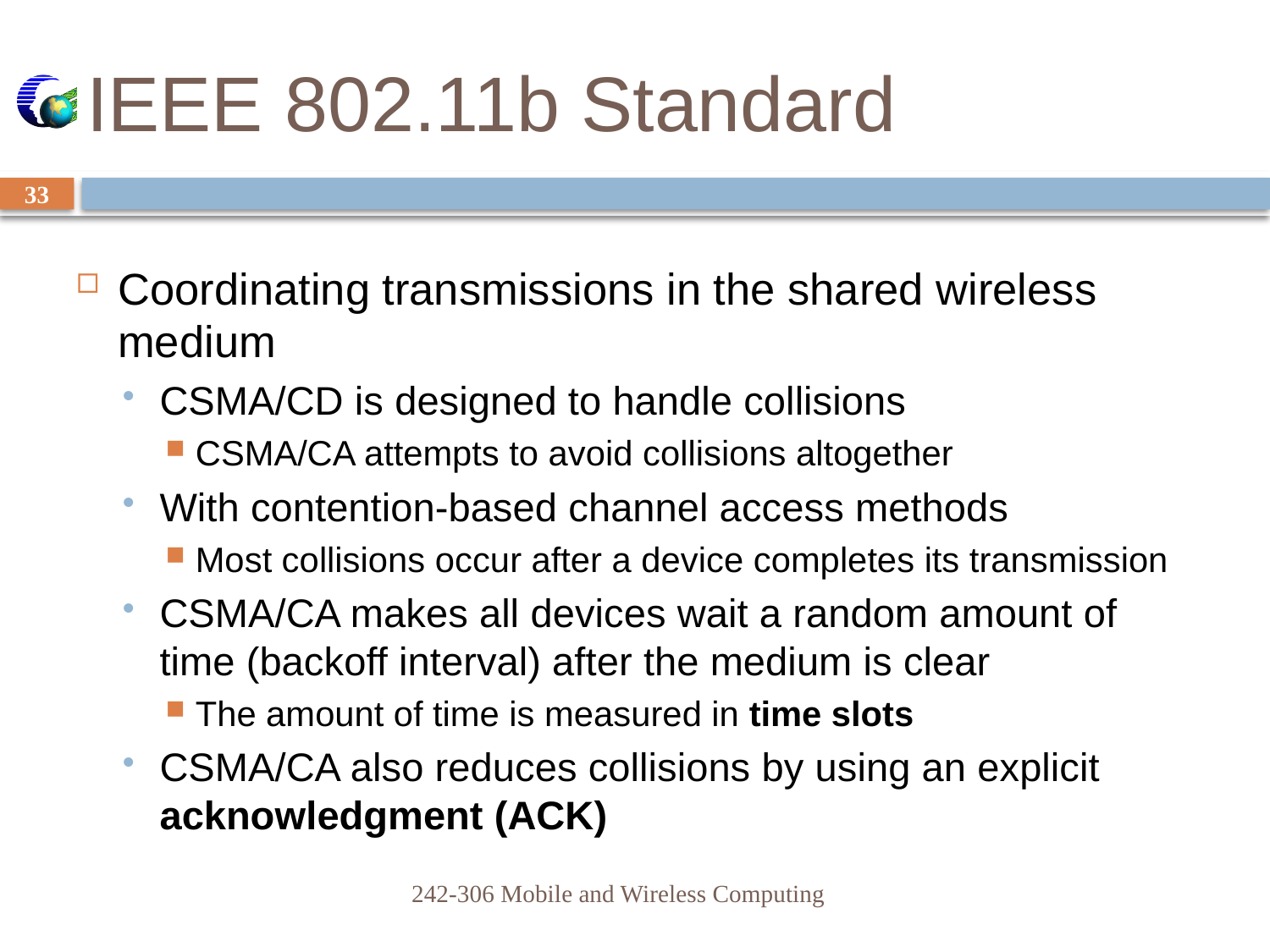

# IEEE 802.11b Standard
33
Coordinating transmissions in the shared wireless medium
CSMA/CD is designed to handle collisions
CSMA/CA attempts to avoid collisions altogether
With contention-based channel access methods
Most collisions occur after a device completes its transmission
CSMA/CA makes all devices wait a random amount of time (backoff interval) after the medium is clear
The amount of time is measured in time slots
CSMA/CA also reduces collisions by using an explicit acknowledgment (ACK)
242-306 Mobile and Wireless Computing